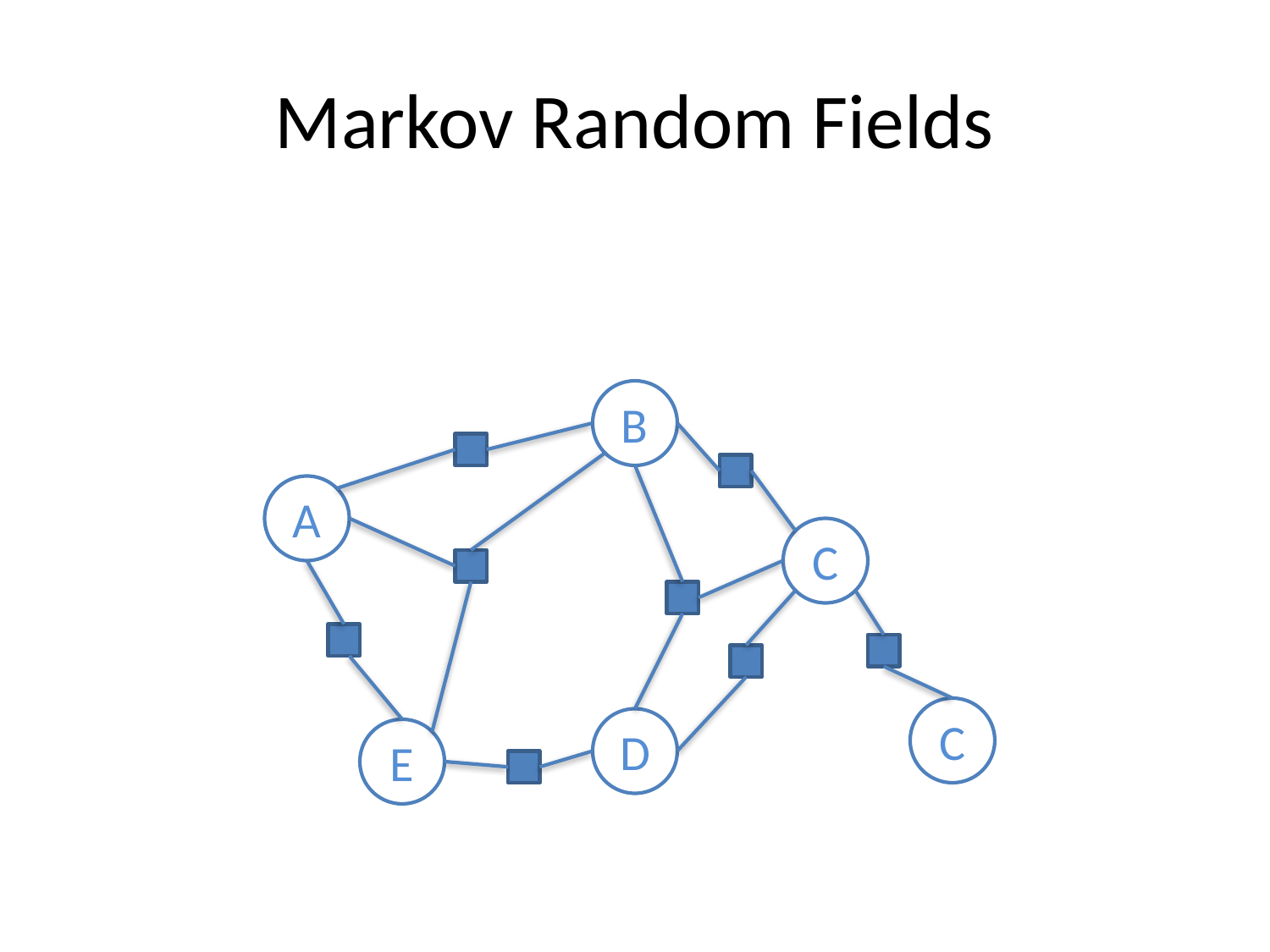

# Markov Random Fields

B

A
C

C
D
E